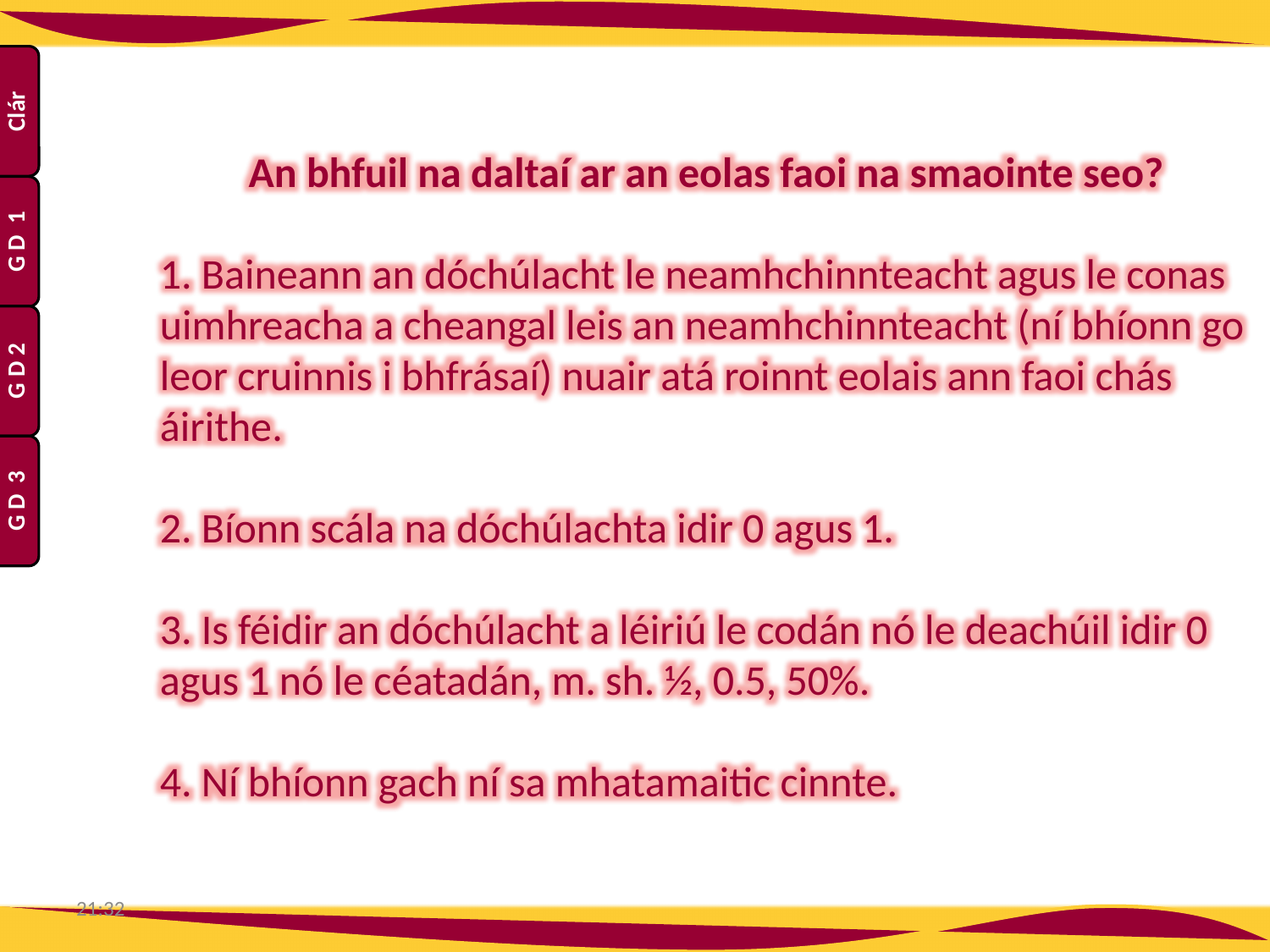

An bhfuil na daltaí ar an eolas faoi na smaointe seo?

1. Baineann an dóchúlacht le neamhchinnteacht agus le conas
uimhreacha a cheangal leis an neamhchinnteacht (ní bhíonn go leor cruinnis i bhfrásaí) nuair atá roinnt eolais ann faoi chás áirithe.

2. Bíonn scála na dóchúlachta idir 0 agus 1.

3. Is féidir an dóchúlacht a léiriú le codán nó le deachúil idir 0 agus 1 nó le céatadán, m. sh. ½, 0.5, 50%.

4. Ní bhíonn gach ní sa mhatamaitic cinnte.
21:32